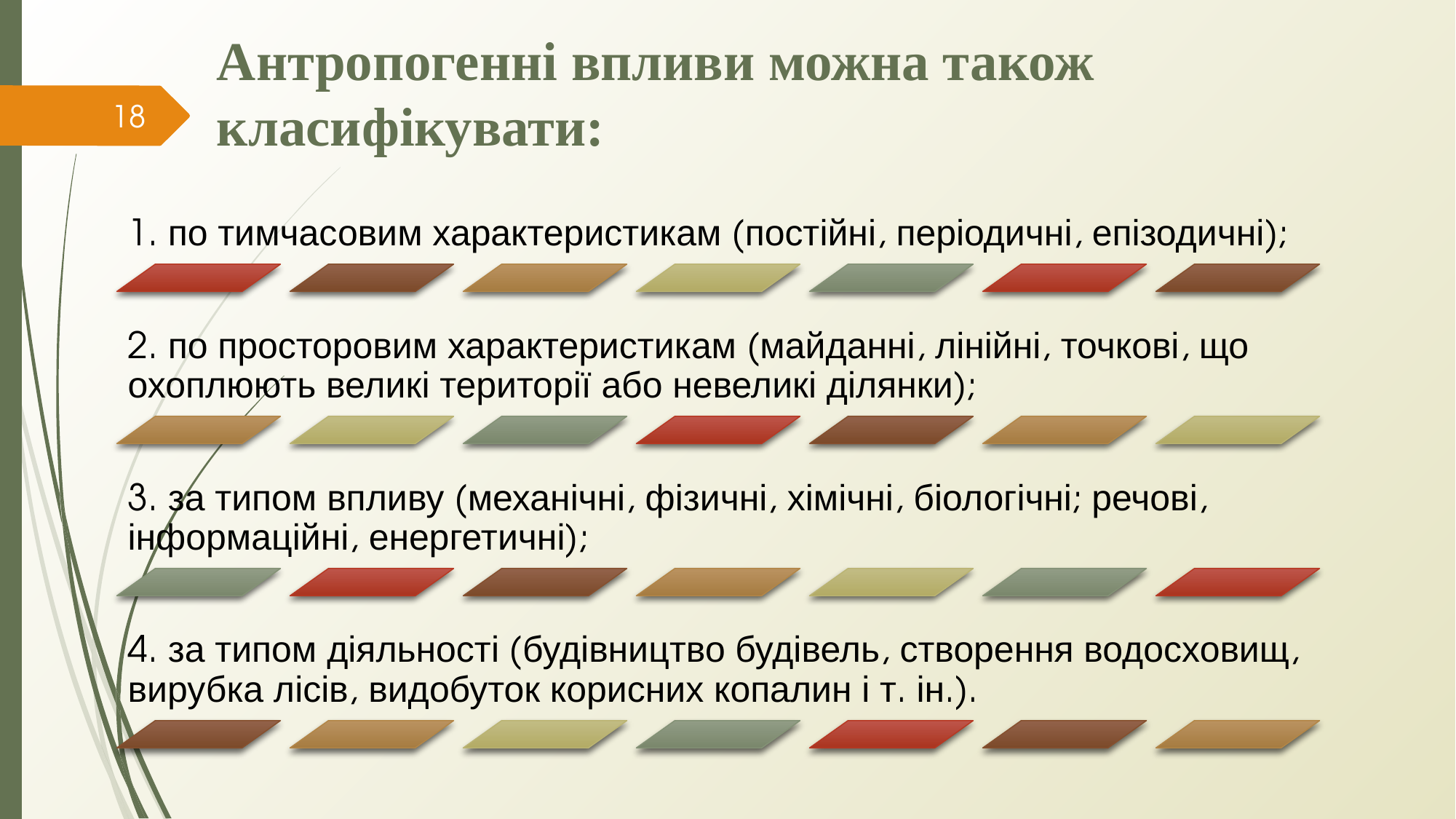

Антропогенні впливи можна також класифікувати:
18

1. по тимчасовим характеристикам (постійні, періодичні, епізодичні);

2. по просторовим характеристикам (майданні, лінійні, точкові, що охоплюють великі території або невеликі ділянки);

3. за типом впливу (механічні, фізичні, хімічні, біологічні; речові, інформаційні, енергетичні);

4. за типом діяльності (будівництво будівель, створення водосховищ, вирубка лісів, видобуток корисних копалин і т. ін.).